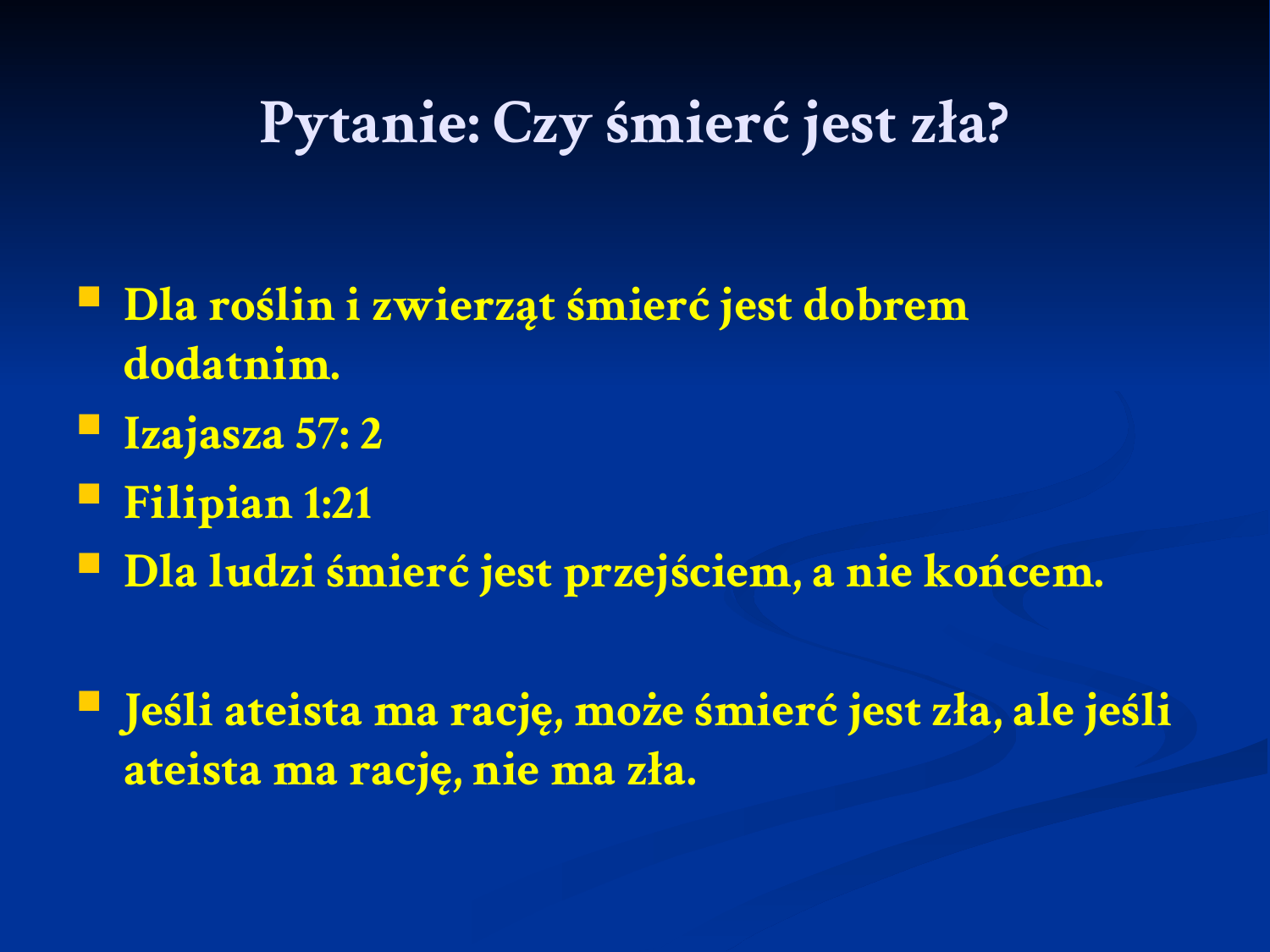

# Pytanie: Czy śmierć jest zła?
Dla roślin i zwierząt śmierć jest dobrem dodatnim.
Izajasza 57: 2
Filipian 1:21
Dla ludzi śmierć jest przejściem, a nie końcem.

Jeśli ateista ma rację, może śmierć jest zła, ale jeśli ateista ma rację, nie ma zła.